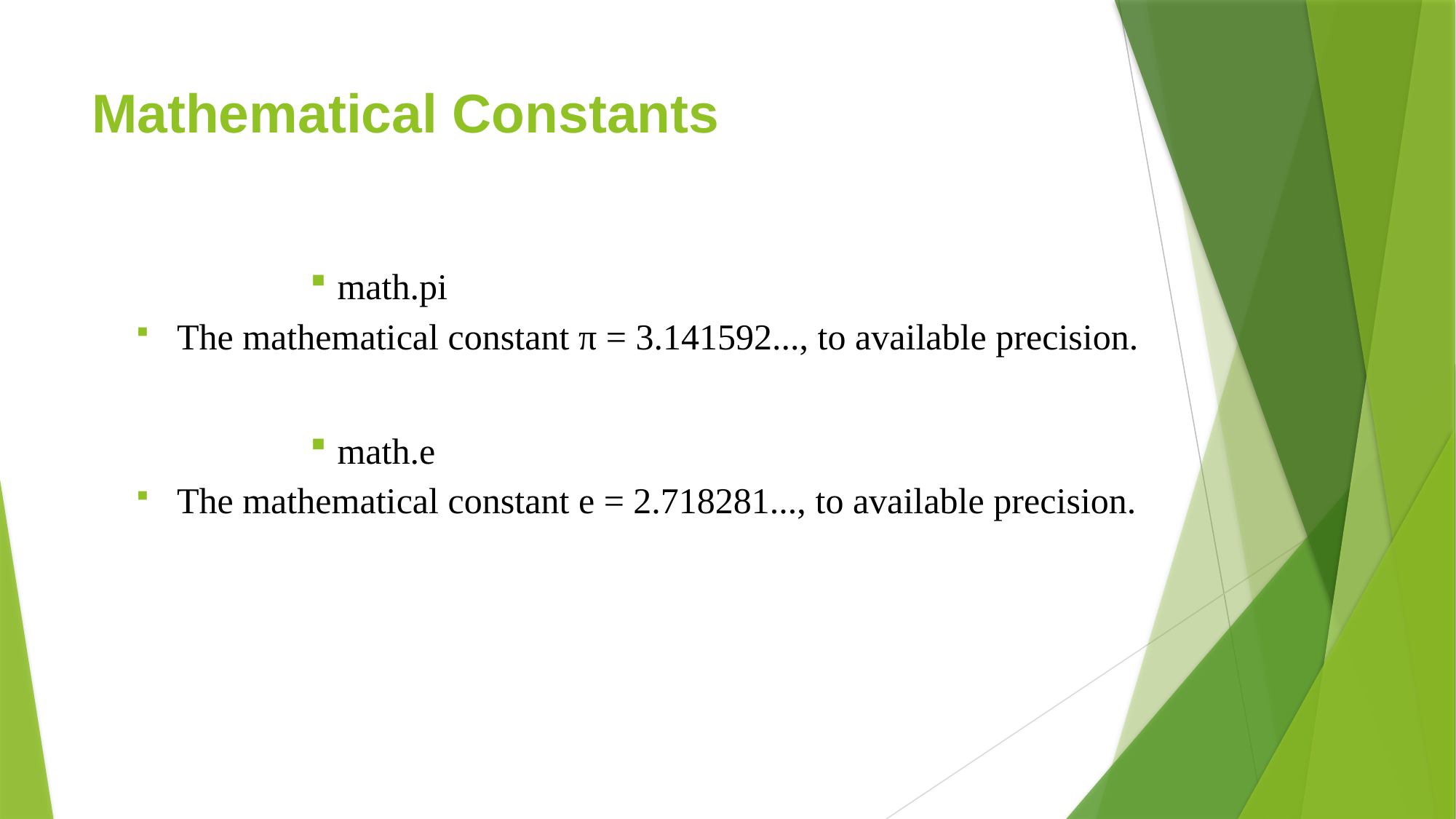

# Mathematical Constants
math.pi
The mathematical constant π = 3.141592..., to available precision.

math.e
The mathematical constant e = 2.718281..., to available precision.